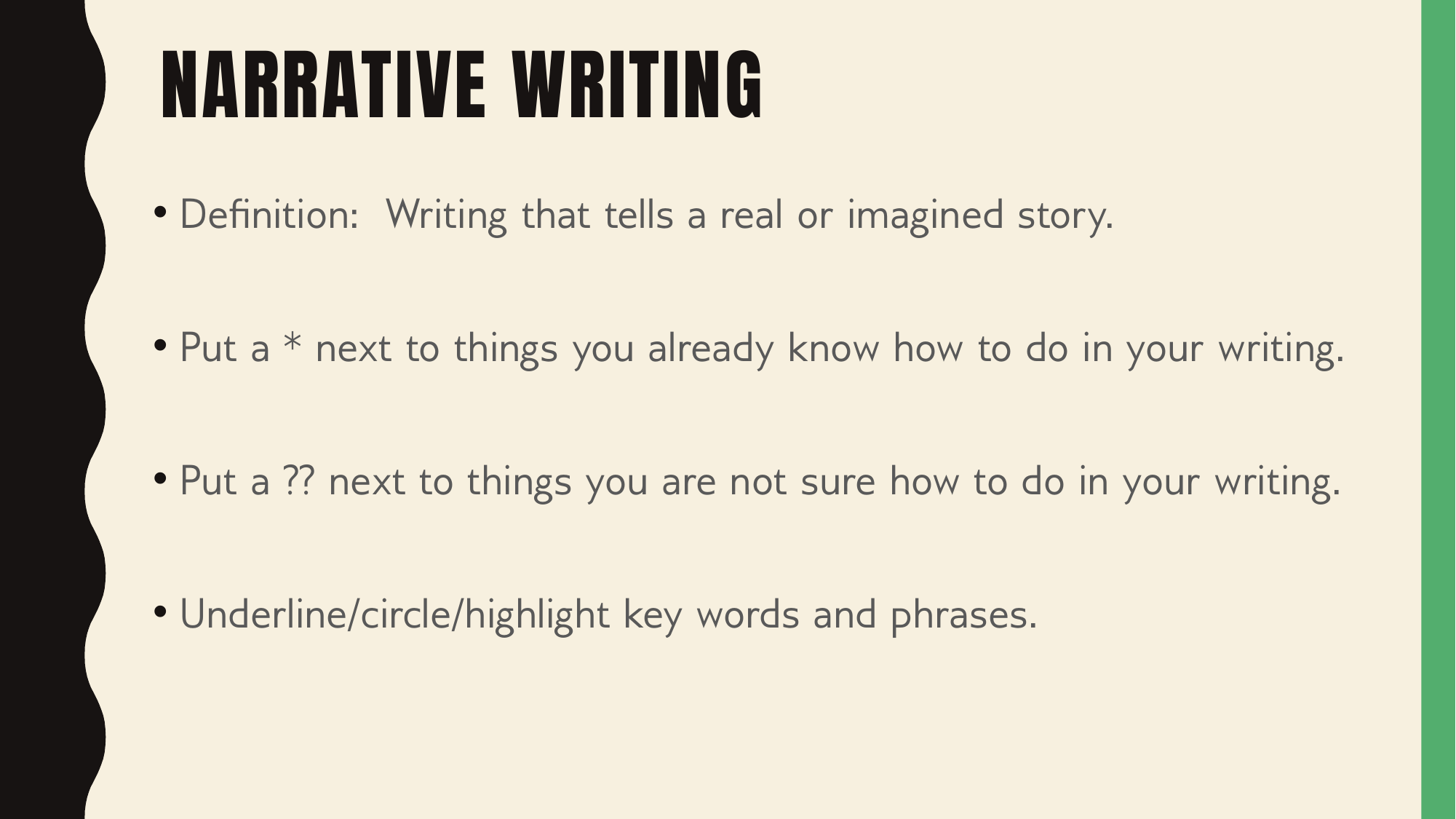

# Narrative writing
Definition:  Writing that tells a real or imagined story.

Put a * next to things you already know how to do in your writing.

Put a ?? next to things you are not sure how to do in your writing.

Underline/circle/highlight key words and phrases.